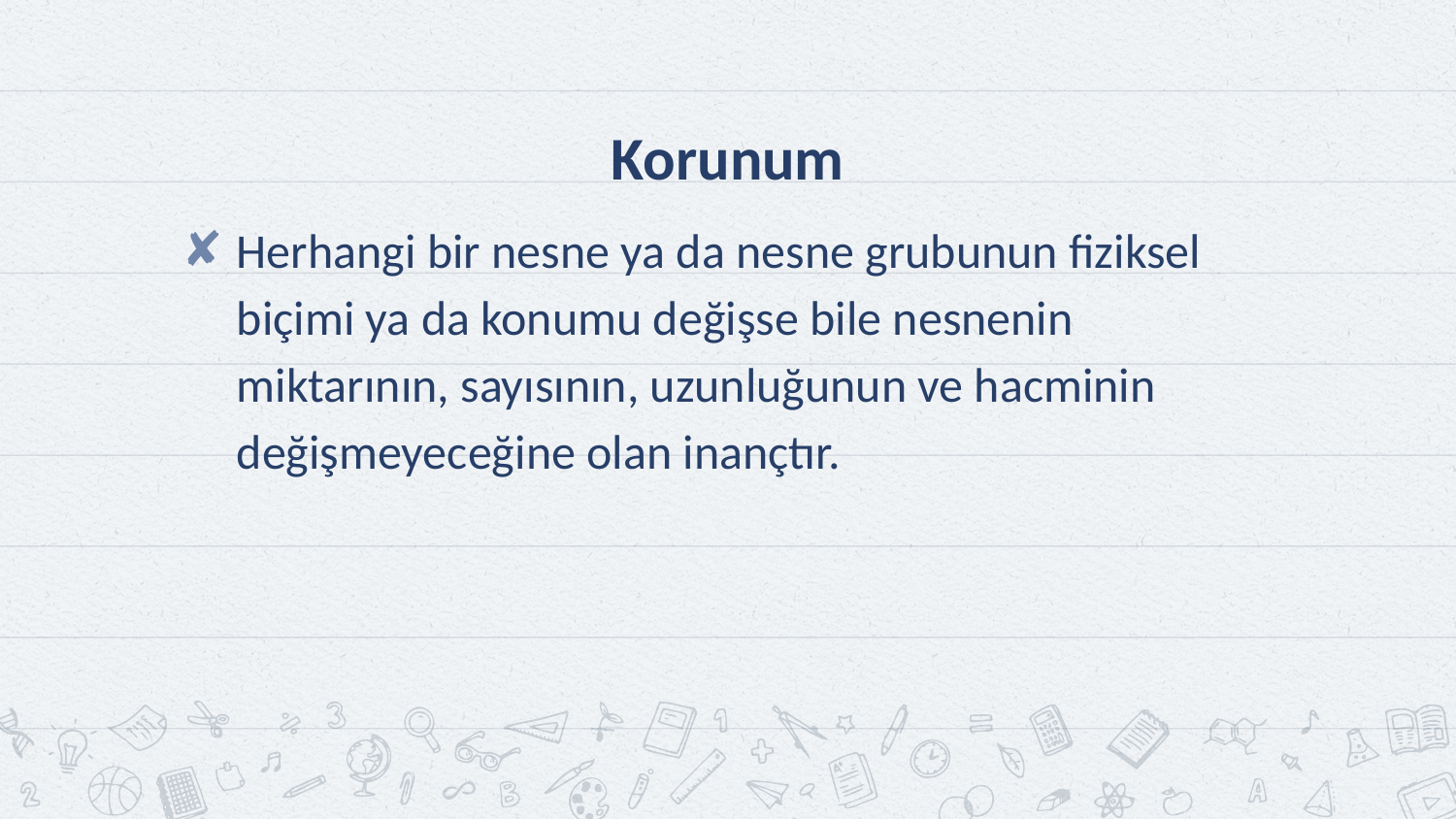

# Korunum
Herhangi bir nesne ya da nesne grubunun fiziksel biçimi ya da konumu değişse bile nesnenin miktarının, sayısının, uzunluğunun ve hacminin değişmeyeceğine olan inançtır.